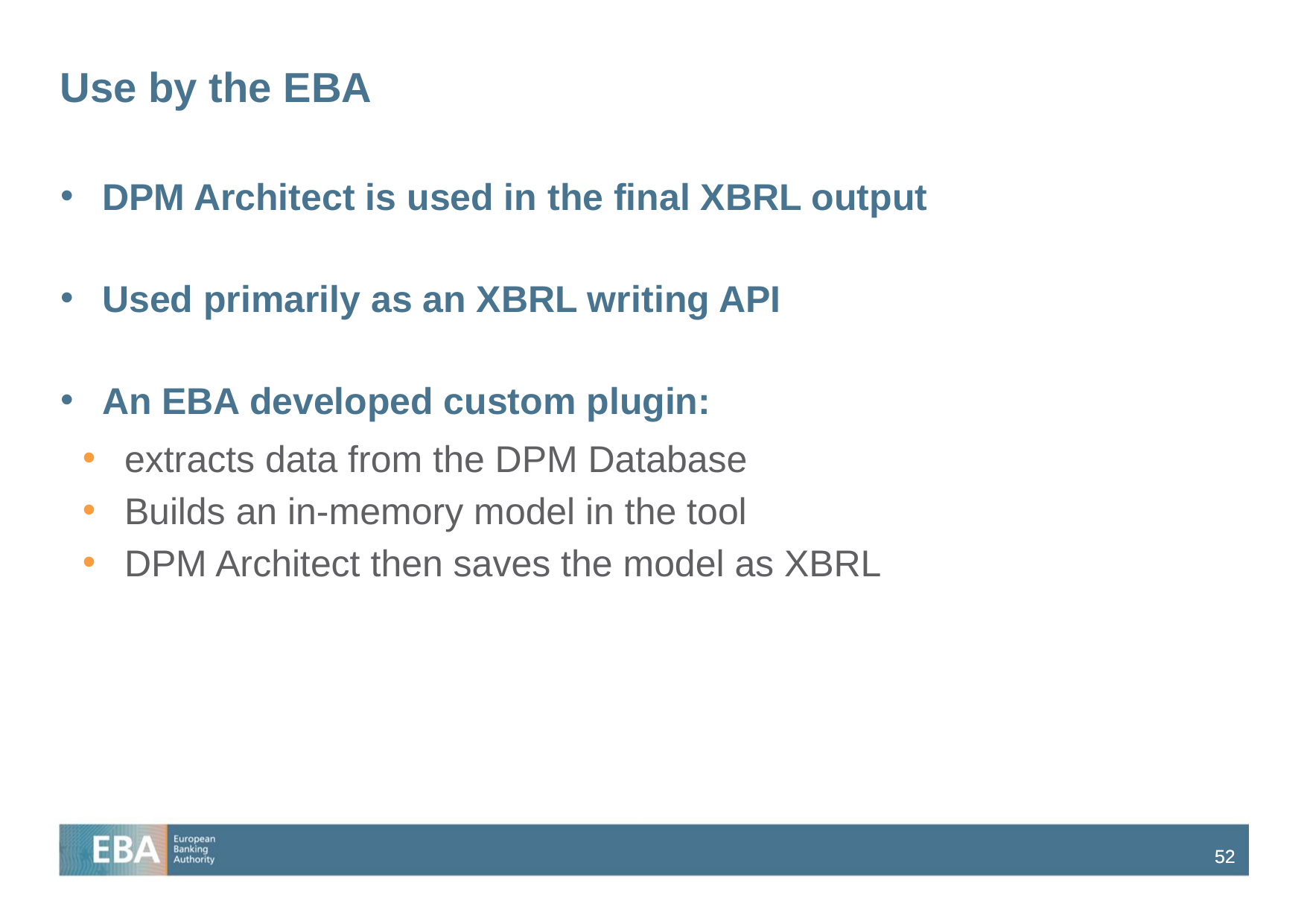

# Use by the EBA
DPM Architect is used in the final XBRL output

Used primarily as an XBRL writing API

An EBA developed custom plugin:
extracts data from the DPM Database
Builds an in-memory model in the tool
DPM Architect then saves the model as XBRL